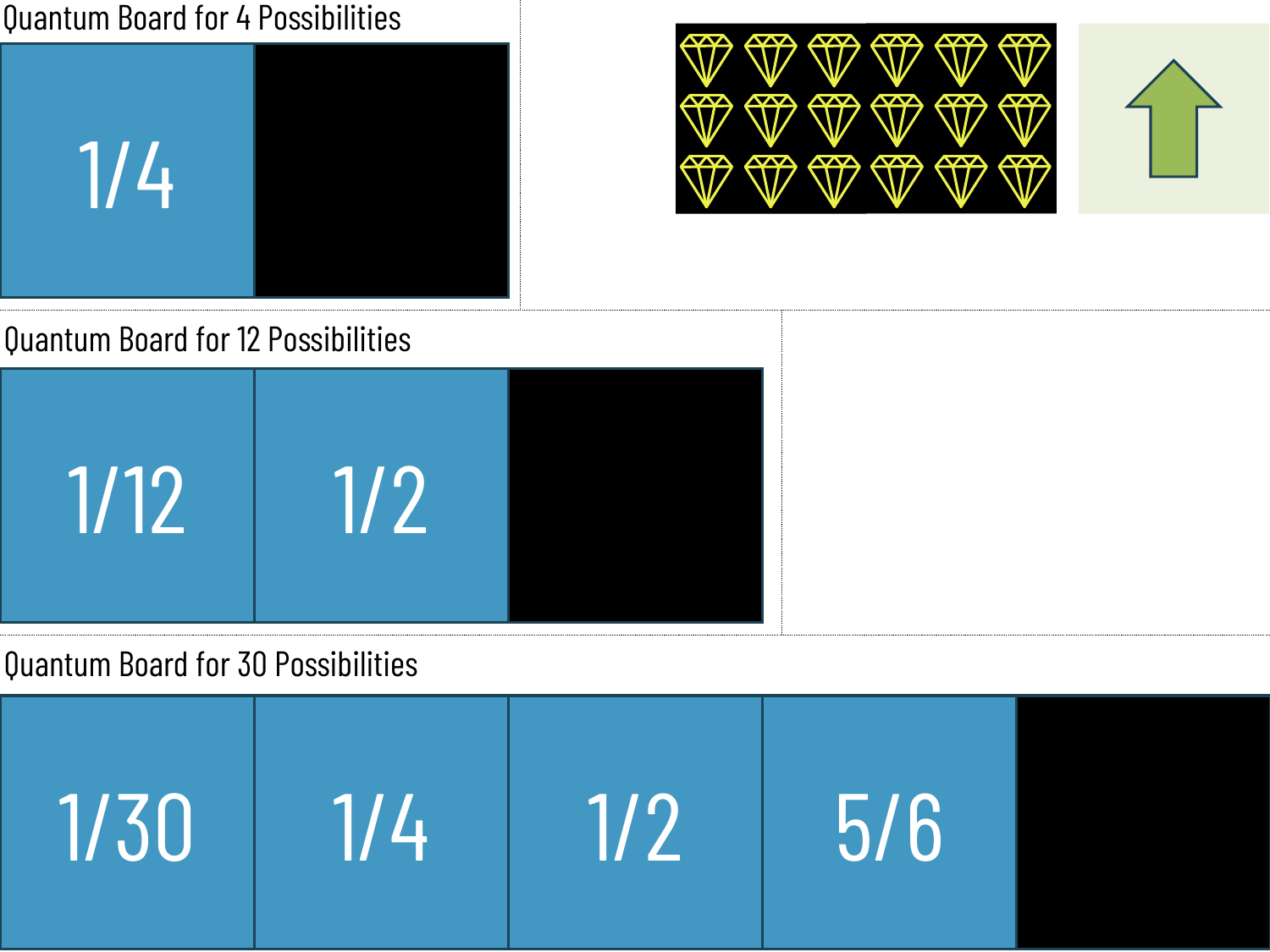

Quantum Board for 4 Possibilities

1/4

Quantum Board for 12 Possibilities
1/12
1/2

Quantum Board for 30 Possibilities
1/30
1/4
1/2
5/6